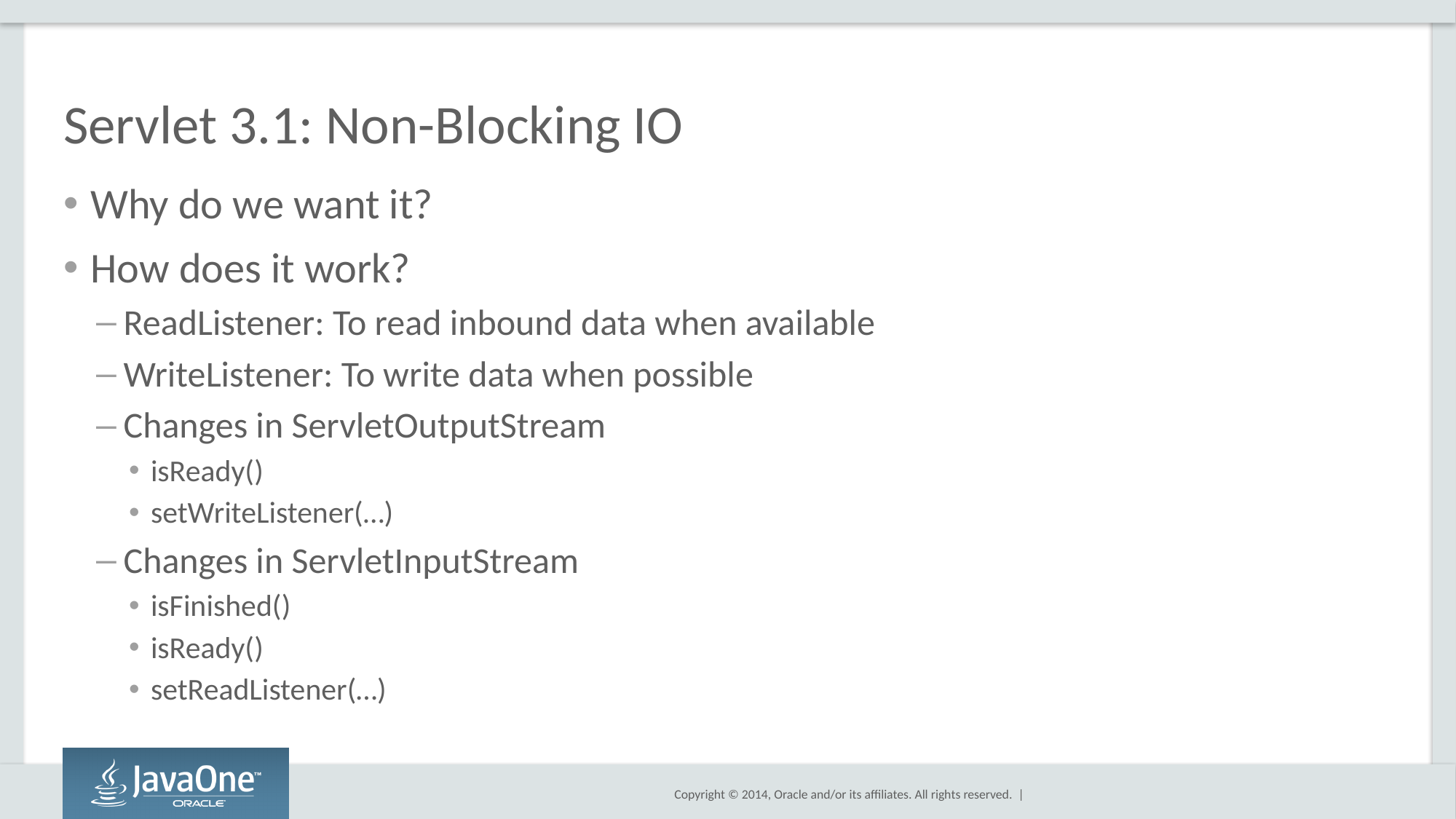

# Servlet 3.1: Non-Blocking IO
Why do we want it?
How does it work?
ReadListener: To read inbound data when available
WriteListener: To write data when possible
Changes in ServletOutputStream
isReady()
setWriteListener(…)
Changes in ServletInputStream
isFinished()
isReady()
setReadListener(…)